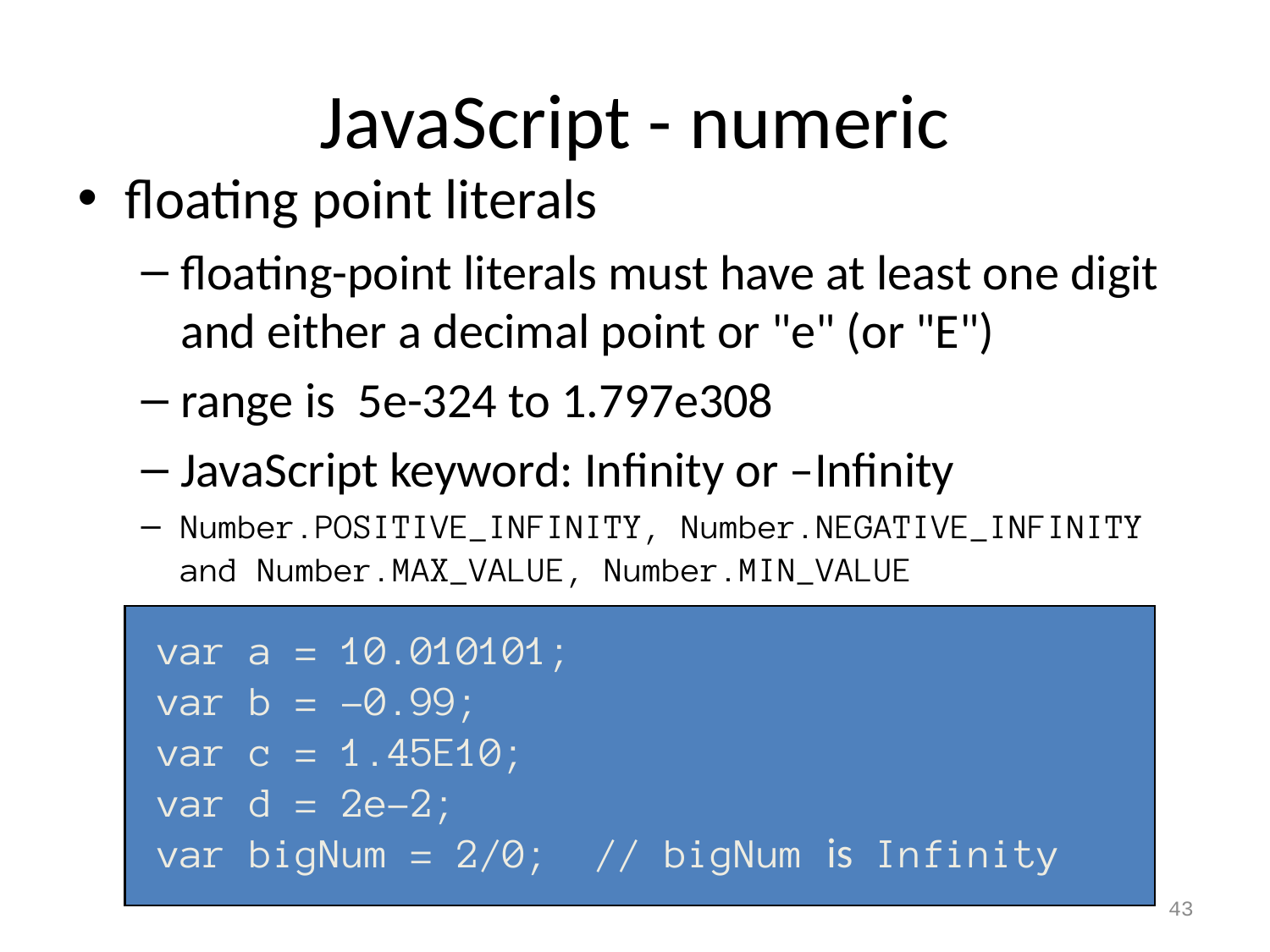

# JavaScript - numeric
floating point literals
floating-point literals must have at least one digit and either a decimal point or "e" (or "E")
range is  5e-324 to 1.797e308
JavaScript keyword: Infinity or –Infinity
Number.POSITIVE_INFINITY, Number.NEGATIVE_INFINITY and Number.MAX_VALUE, Number.MIN_VALUE

var a = 10.010101;
var b = -0.99;
var c = 1.45E10;
var d = 2e-2;
var bigNum = 2/0;  // bigNum is Infinity
43